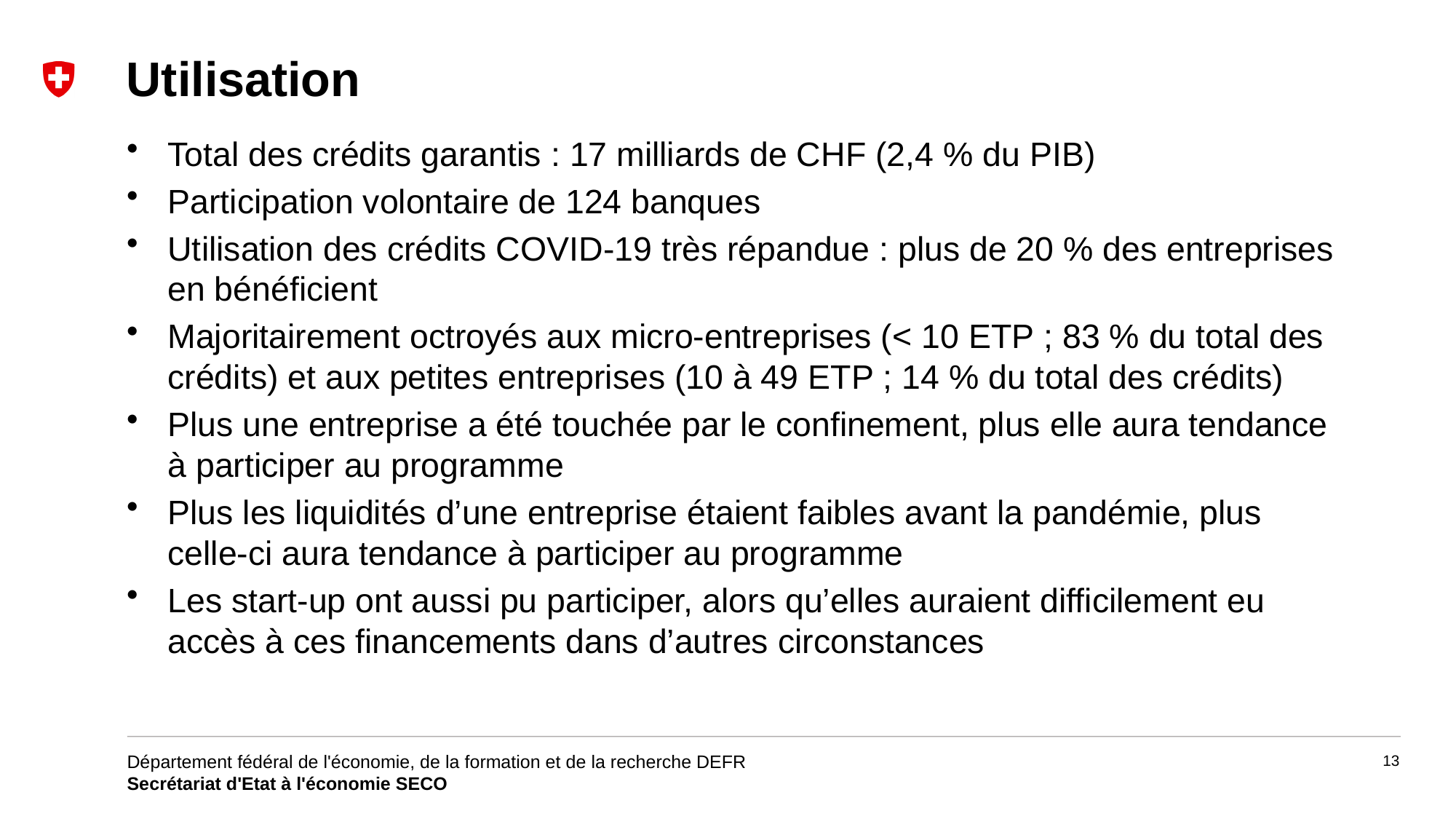

# Utilisation

Total des crédits garantis : 17 milliards de CHF (2,4 % du PIB)
Participation volontaire de 124 banques
Utilisation des crédits COVID-19 très répandue : plus de 20 % des entreprises en bénéficient
Majoritairement octroyés aux micro-entreprises (< 10 ETP ; 83 % du total des crédits) et aux petites entreprises (10 à 49 ETP ; 14 % du total des crédits)
Plus une entreprise a été touchée par le confinement, plus elle aura tendance à participer au programme
Plus les liquidités d’une entreprise étaient faibles avant la pandémie, plus celle-ci aura tendance à participer au programme
Les start-up ont aussi pu participer, alors qu’elles auraient difficilement eu accès à ces financements dans d’autres circonstances
13